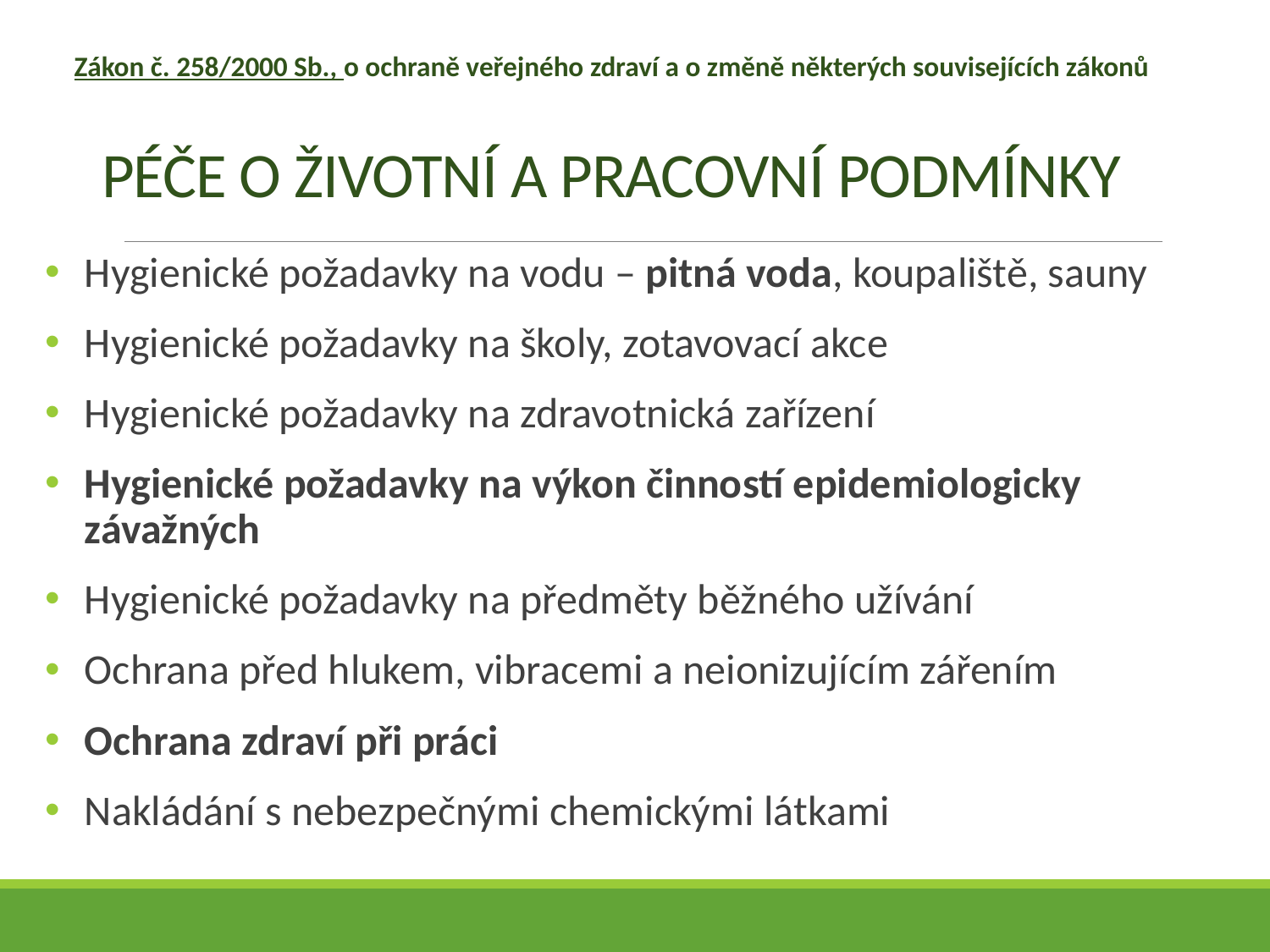

Zákon č. 258/2000 Sb., o ochraně veřejného zdraví a o změně některých souvisejících zákonů

# PÉČE O ŽIVOTNÍ A PRACOVNÍ PODMÍNKY
Hygienické požadavky na vodu – pitná voda, koupaliště, sauny
Hygienické požadavky na školy, zotavovací akce
Hygienické požadavky na zdravotnická zařízení
Hygienické požadavky na výkon činností epidemiologicky závažných
Hygienické požadavky na předměty běžného užívání
Ochrana před hlukem, vibracemi a neionizujícím zářením
Ochrana zdraví při práci
Nakládání s nebezpečnými chemickými látkami